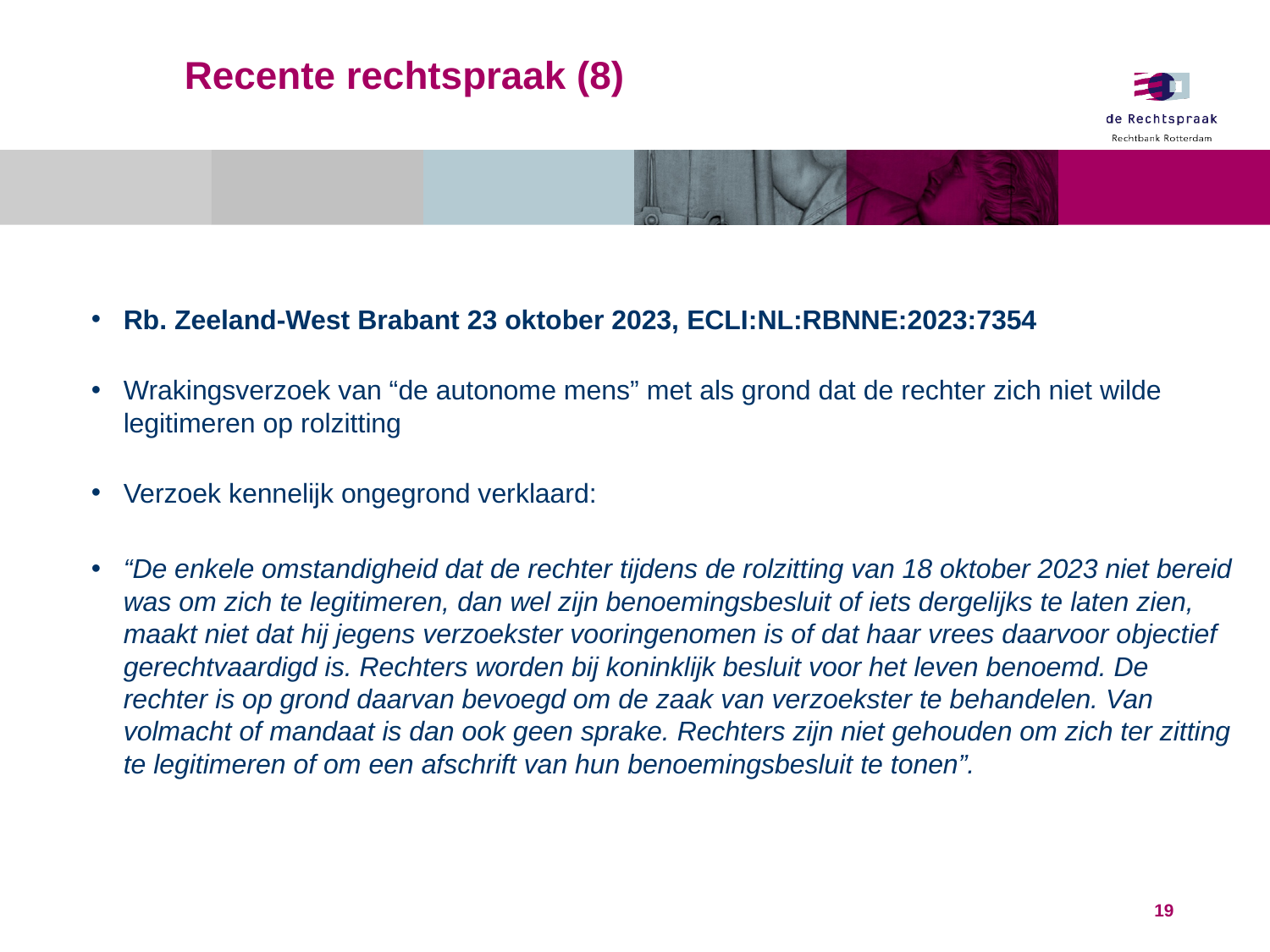

# Recente rechtspraak (8)

Rb. Zeeland-West Brabant 23 oktober 2023, ECLI:NL:RBNNE:2023:7354
Wrakingsverzoek van “de autonome mens” met als grond dat de rechter zich niet wilde legitimeren op rolzitting
Verzoek kennelijk ongegrond verklaard:

“De enkele omstandigheid dat de rechter tijdens de rolzitting van 18 oktober 2023 niet bereid was om zich te legitimeren, dan wel zijn benoemingsbesluit of iets dergelijks te laten zien, maakt niet dat hij jegens verzoekster vooringenomen is of dat haar vrees daarvoor objectief gerechtvaardigd is. Rechters worden bij koninklijk besluit voor het leven benoemd. De rechter is op grond daarvan bevoegd om de zaak van verzoekster te behandelen. Van volmacht of mandaat is dan ook geen sprake. Rechters zijn niet gehouden om zich ter zitting te legitimeren of om een afschrift van hun benoemingsbesluit te tonen”.

19